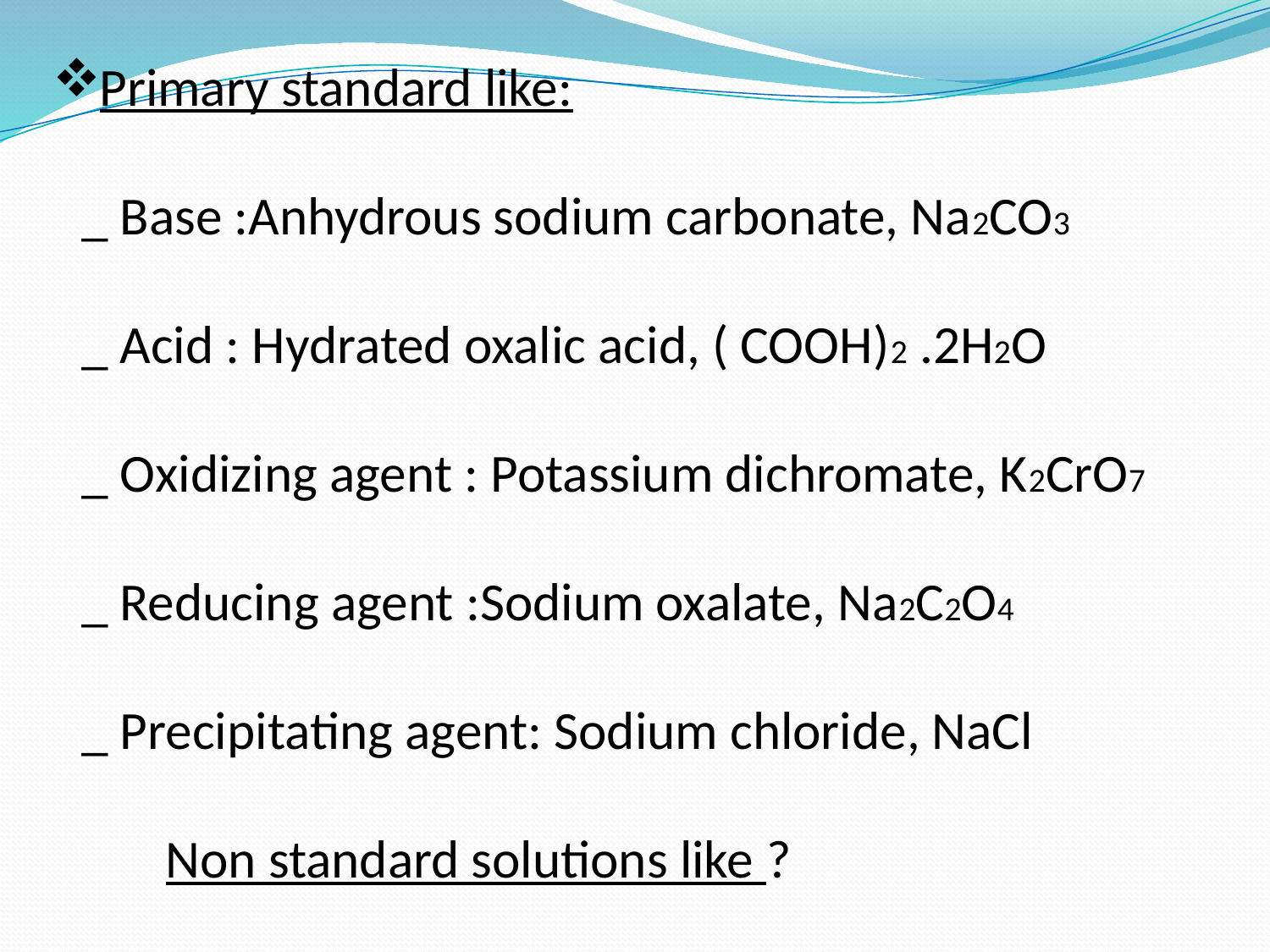

# Primary standard like: _ Base :Anhydrous sodium carbonate, Na2CO3 _ Acid : Hydrated oxalic acid, ( COOH)2 .2H2O _ Oxidizing agent : Potassium dichromate, K2CrO7 _ Reducing agent :Sodium oxalate, Na2C2O4 _ Precipitating agent: Sodium chloride, NaCl Non standard solutions like ?